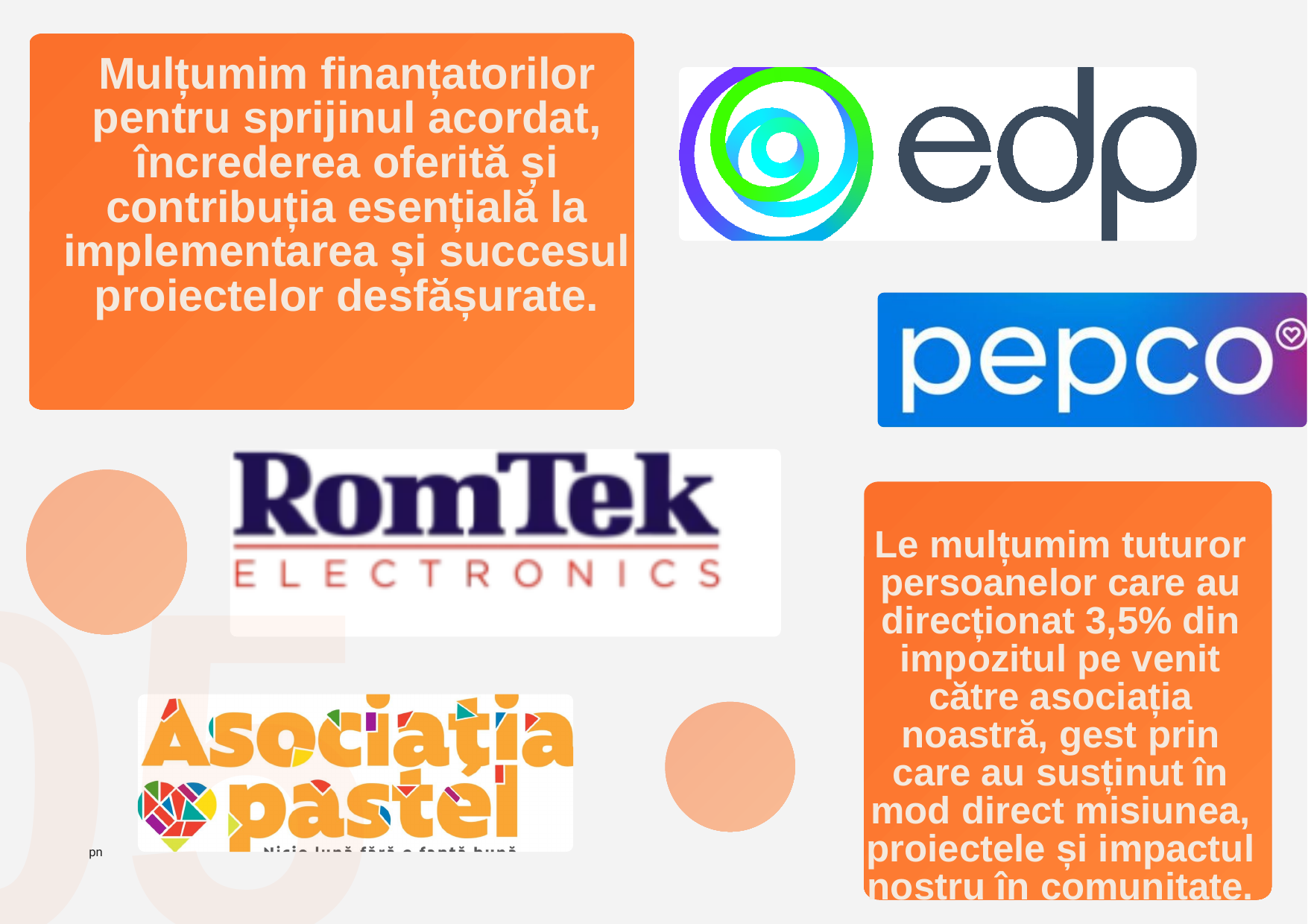

Mulțumim finanțatorilor pentru sprijinul acordat, încrederea oferită și contribuția esențială la implementarea și succesul proiectelor desfășurate.

Le mulțumim tuturor persoanelor care au direcționat 3,5% din impozitul pe venit către asociația noastră, gest prin care au susținut în mod direct misiunea, proiectele și impactul nostru în comunitate.
05

pn